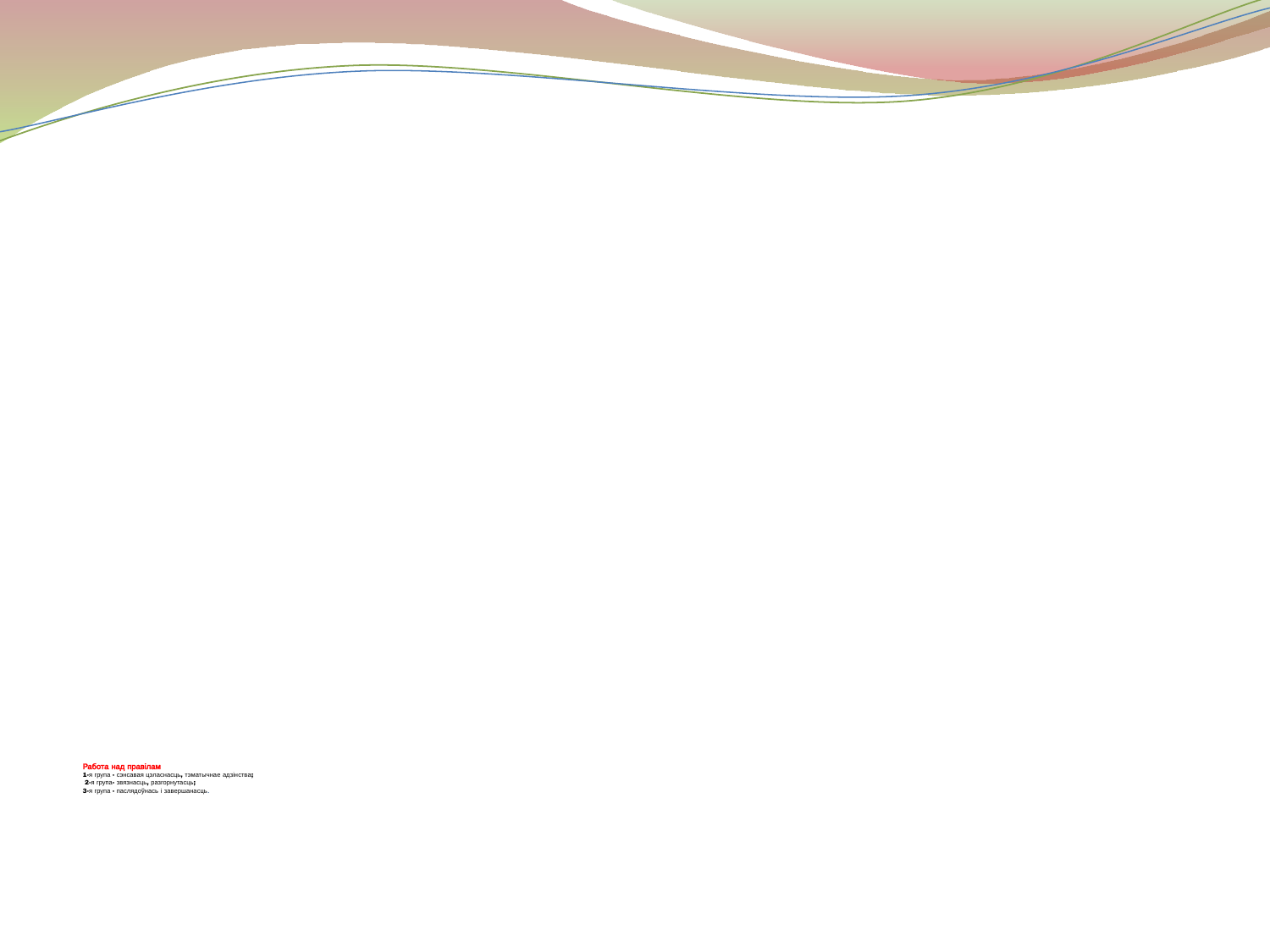

# Работа над правілам 1-я група - сэнсавая цэласнасць, тэматычнае адзінства; 2-я група- звязнасць, разгорнутасць; 3-я група - паслядоўнась і завершанасць.